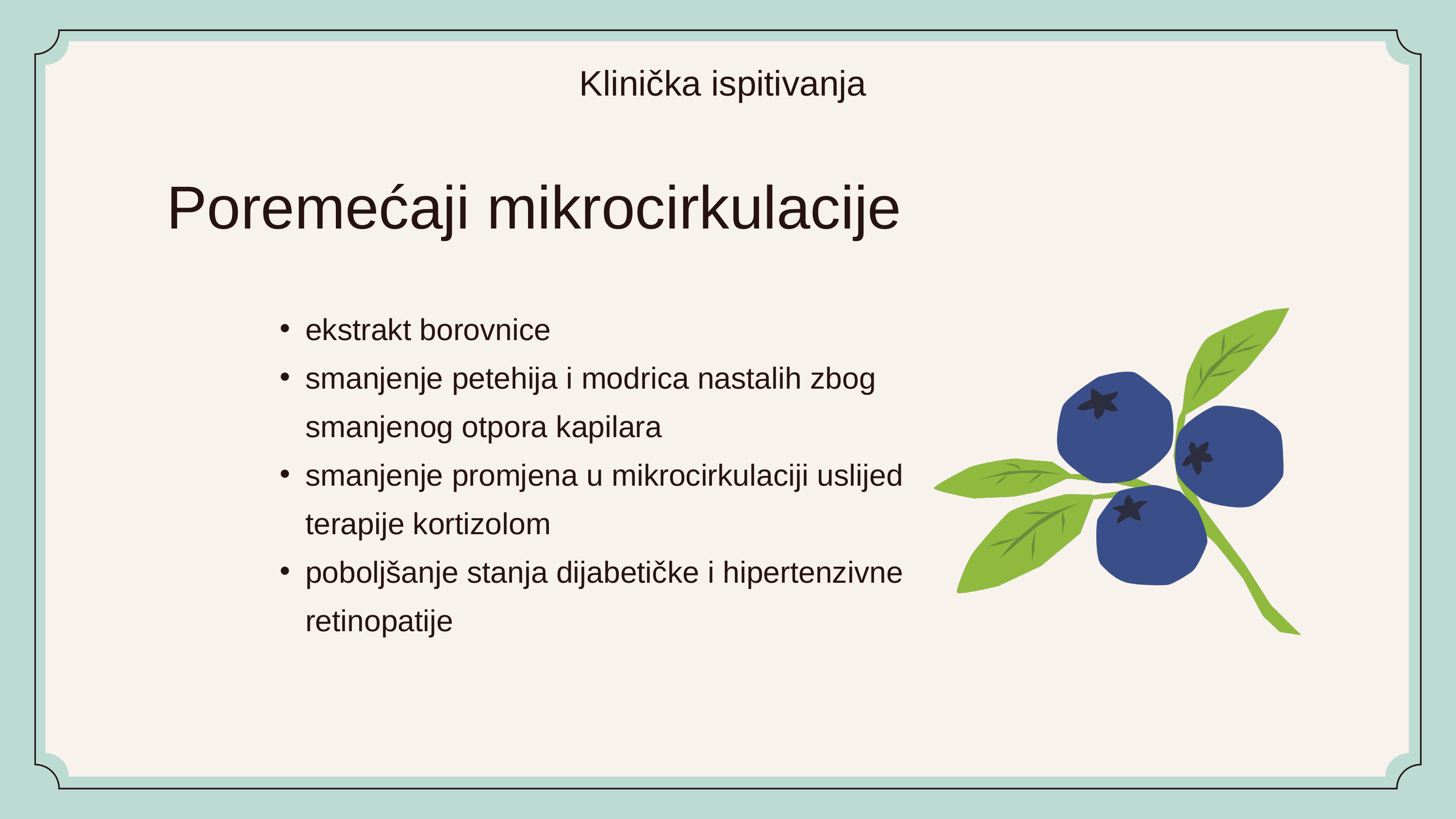

Klinička ispitivanja
Poremećaji mikrocirkulacije
ekstrakt borovnice
smanjenje petehija i modrica nastalih zbog smanjenog otpora kapilara
smanjenje promjena u mikrocirkulaciji uslijed terapije kortizolom
poboljšanje stanja dijabetičke i hipertenzivne retinopatije